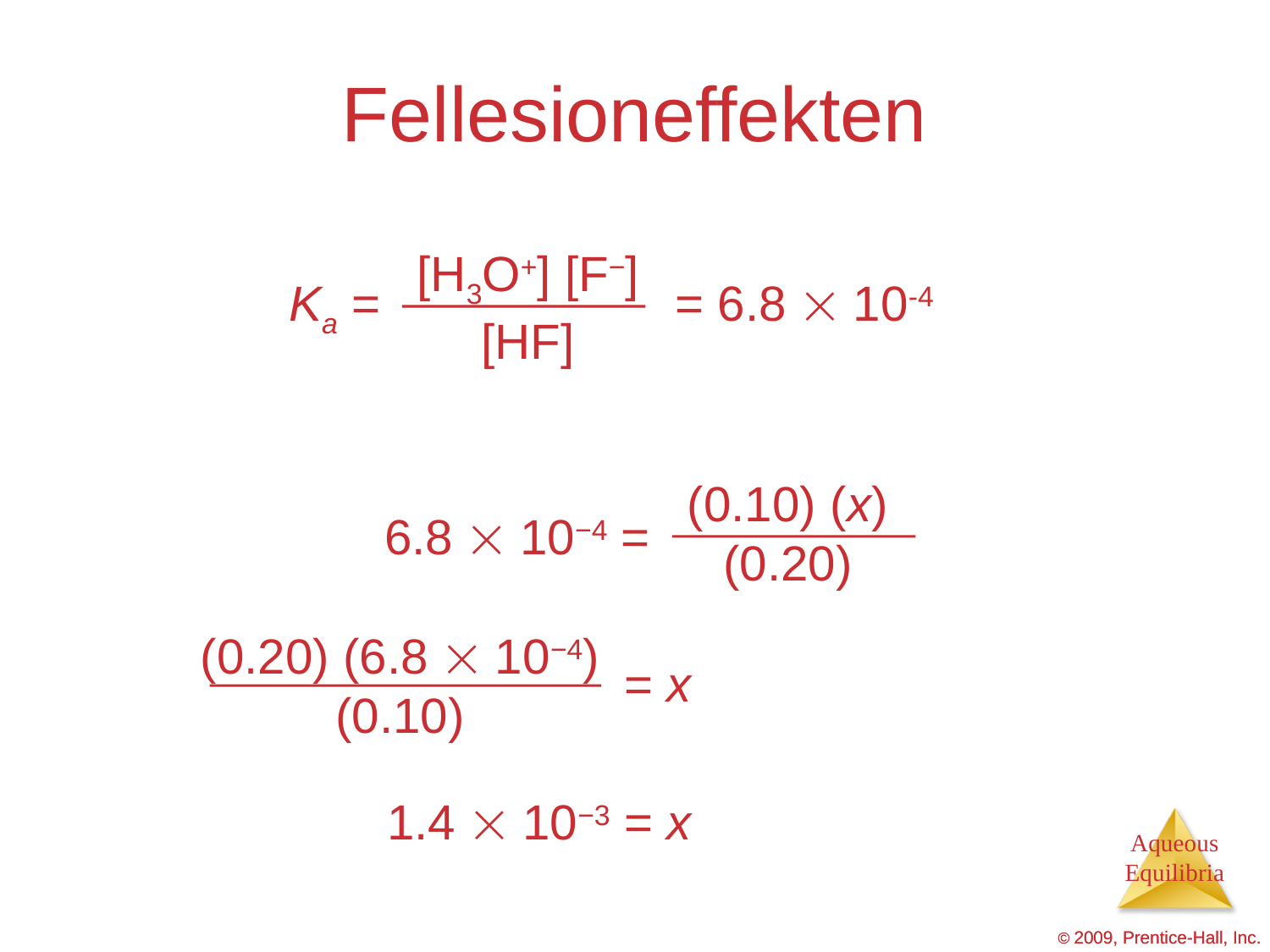

# Fellesioneffekten
[H3O+] [F−]
[HF]

Ka =
= 6.8 × 10-4
(0.10) (x)
(0.20)

6.8 × 10−4 =
(0.20) (6.8 × 10−4)
(0.10)

= x

1.4 × 10−3 = x
© 2009, Prentice-Hall, Inc.
© 2009, Prentice-Hall, Inc.